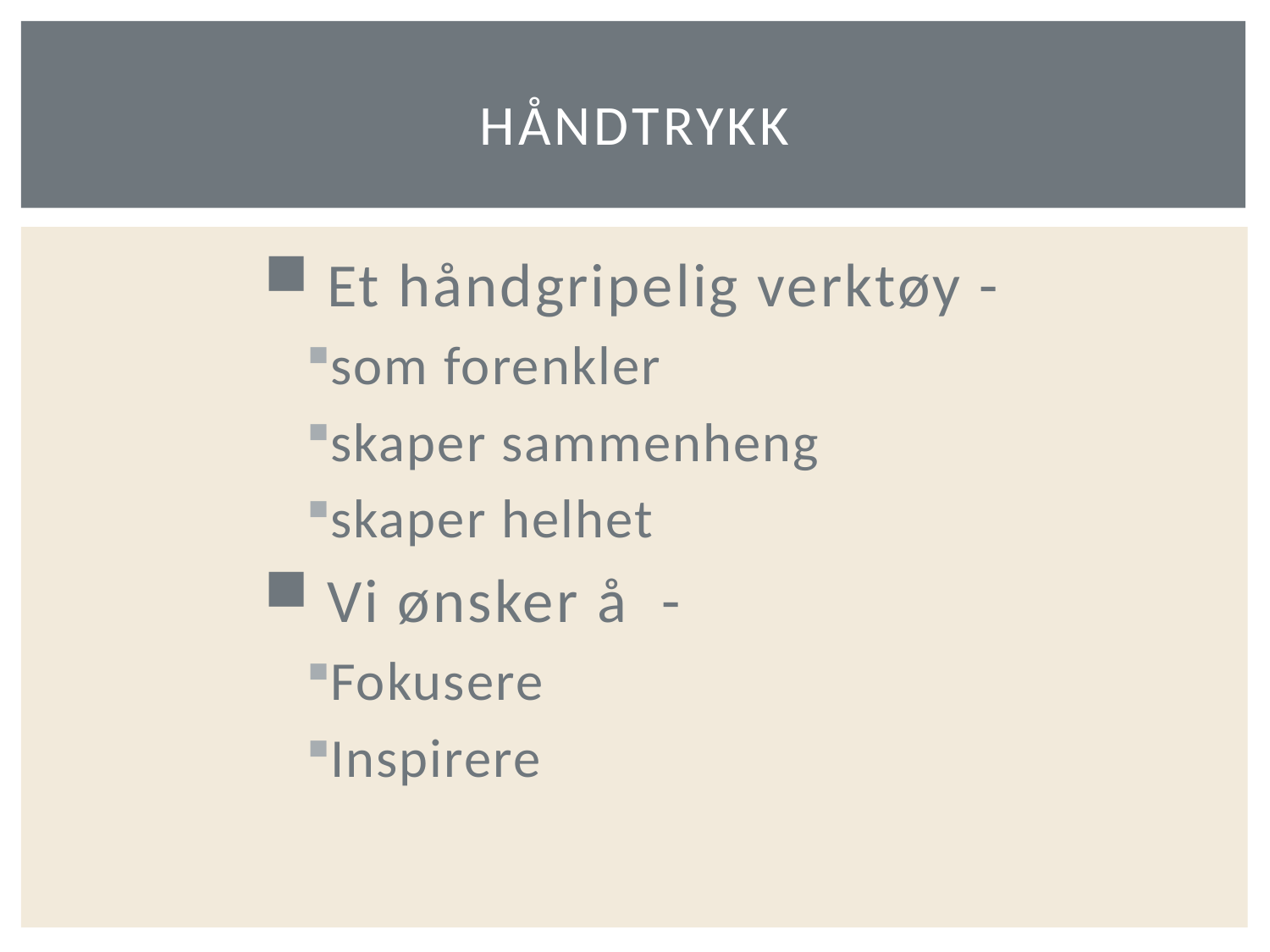

# Håndtrykk
 Et håndgripelig verktøy -
som forenkler
skaper sammenheng
skaper helhet
 Vi ønsker å  -
Fokusere
Inspirere